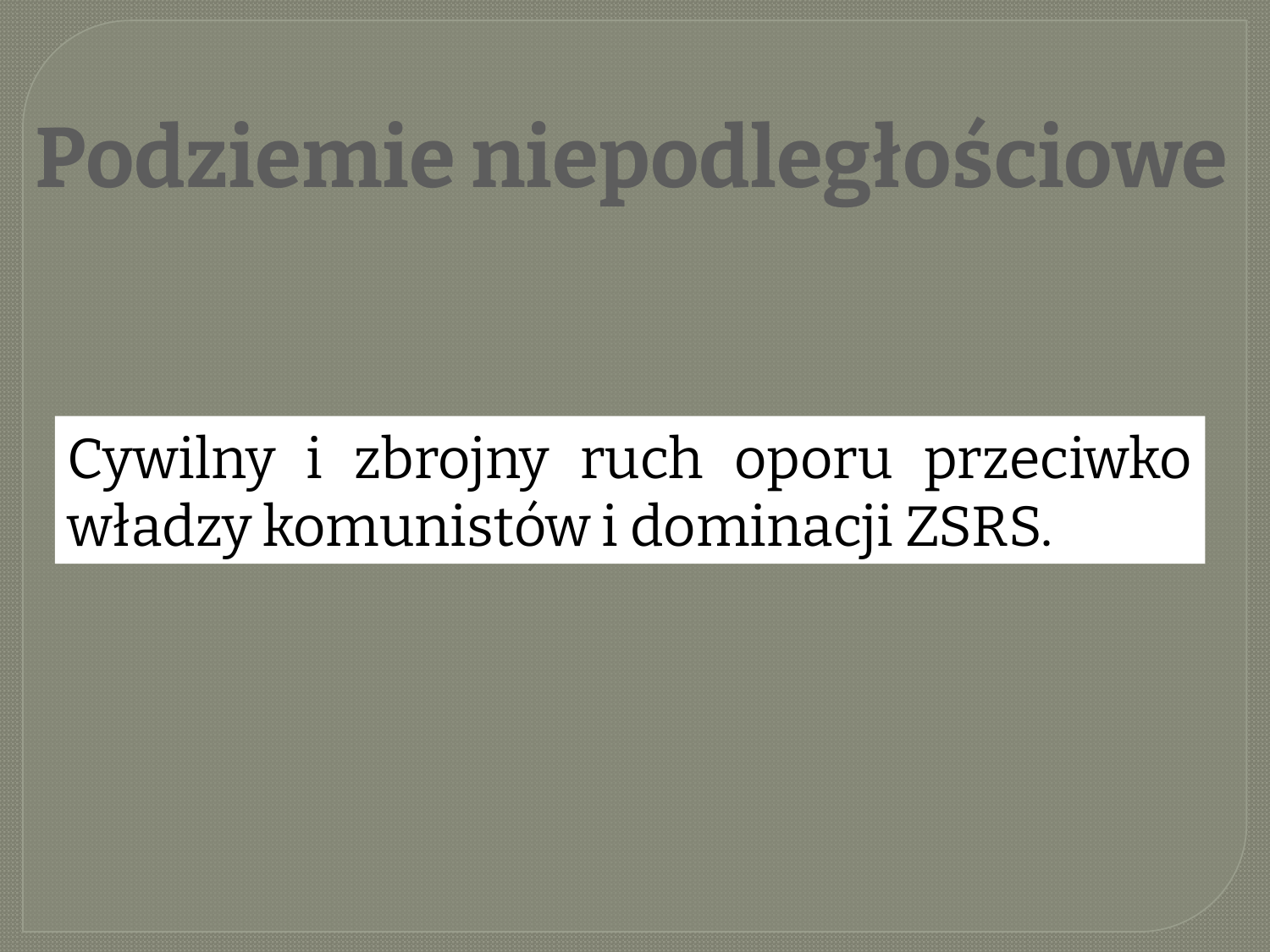

Podziemie niepodległościowe
Cywilny i zbrojny ruch oporu przeciwko władzy komunistów i dominacji ZSRS.